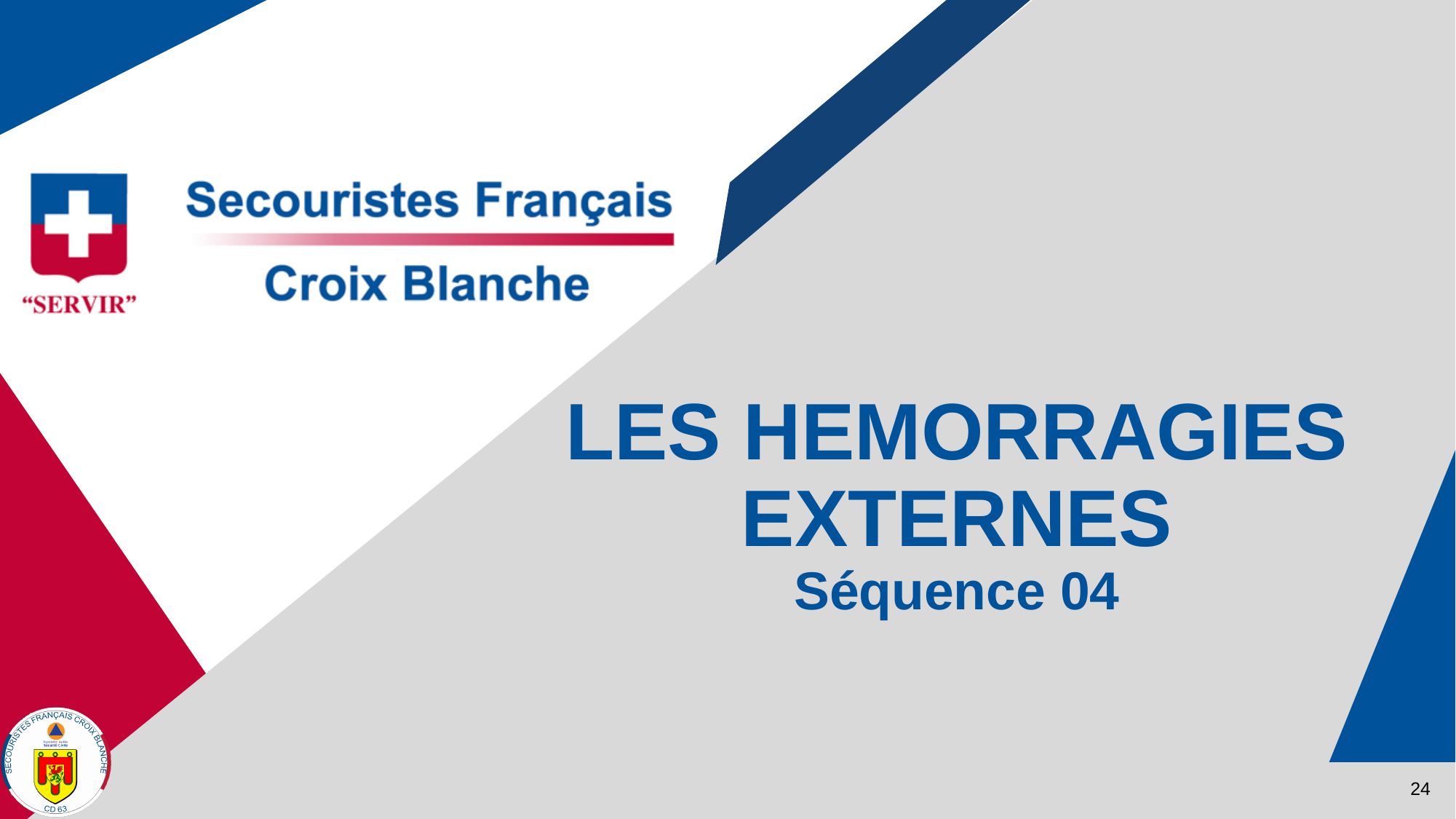

# LES HEMORRAGIES EXTERNES Séquence 04
24